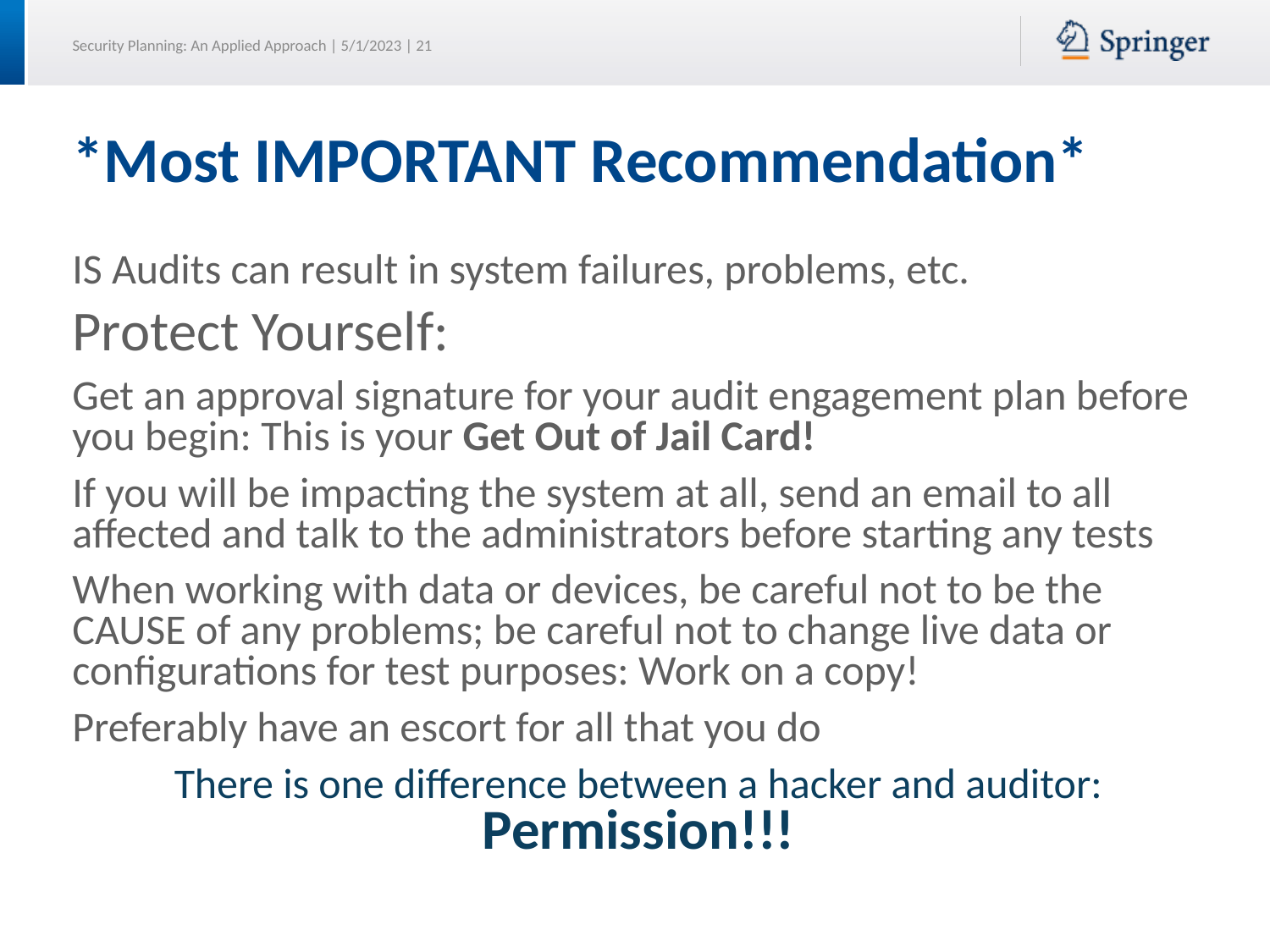

# *Most IMPORTANT Recommendation*
IS Audits can result in system failures, problems, etc.
Protect Yourself:
Get an approval signature for your audit engagement plan before you begin: This is your Get Out of Jail Card!
If you will be impacting the system at all, send an email to all affected and talk to the administrators before starting any tests
When working with data or devices, be careful not to be the CAUSE of any problems; be careful not to change live data or configurations for test purposes: Work on a copy!
Preferably have an escort for all that you do
There is one difference between a hacker and auditor: Permission!!!